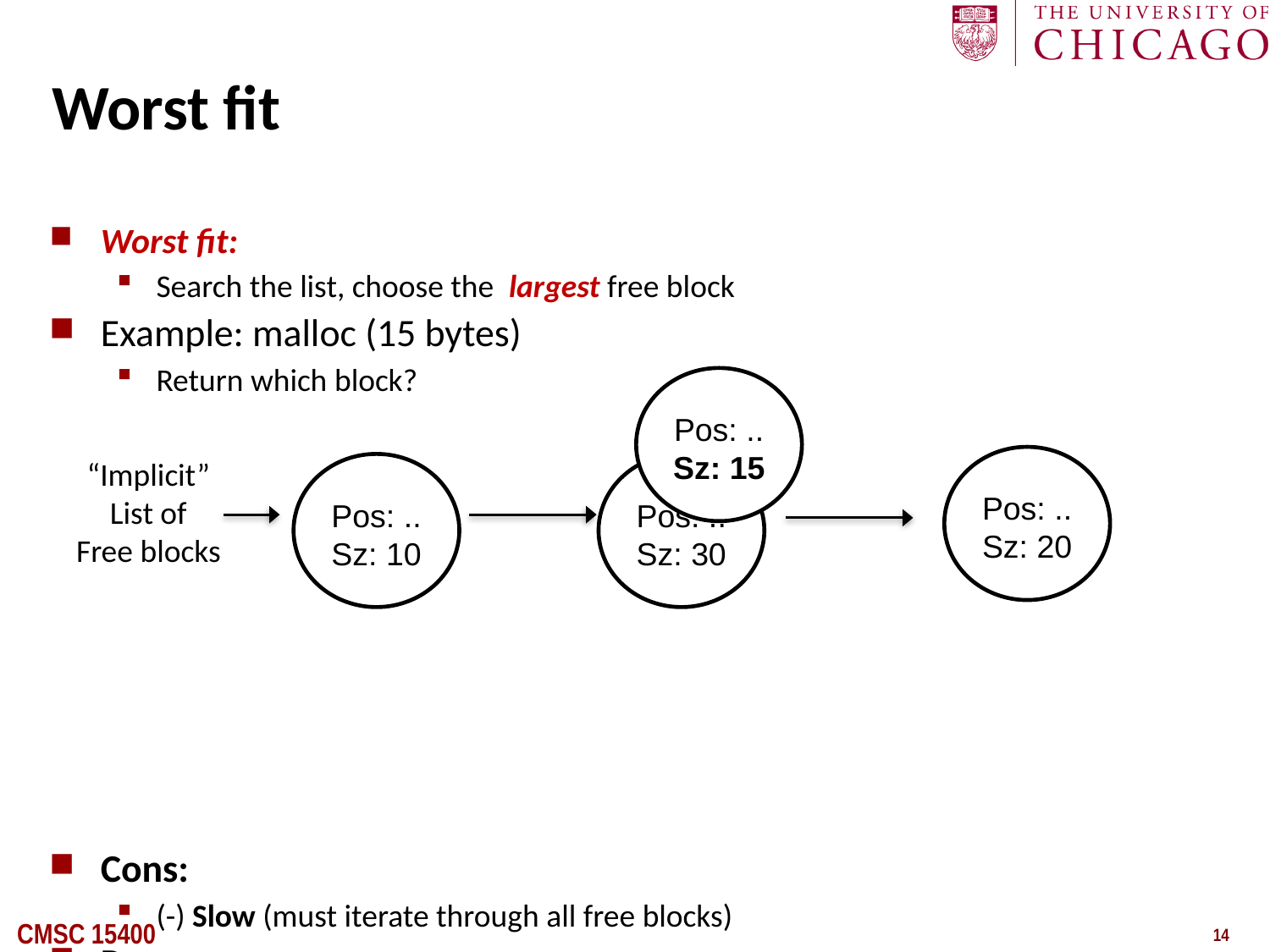

# Worst fit

Worst fit:
Search the list, choose the  largest free block
Example: malloc (15 bytes)
Return which block?

Cons:
(-) Slow (must iterate through all free blocks)
Pros:
(+) Keep leftover blocks large (for future allocations)
Pos: ..
Sz: 15
Pos: ..
Sz: 20
“Implicit”
List of
Free blocks
Pos: ..
Sz: 10
Pos: ..
Sz: 30